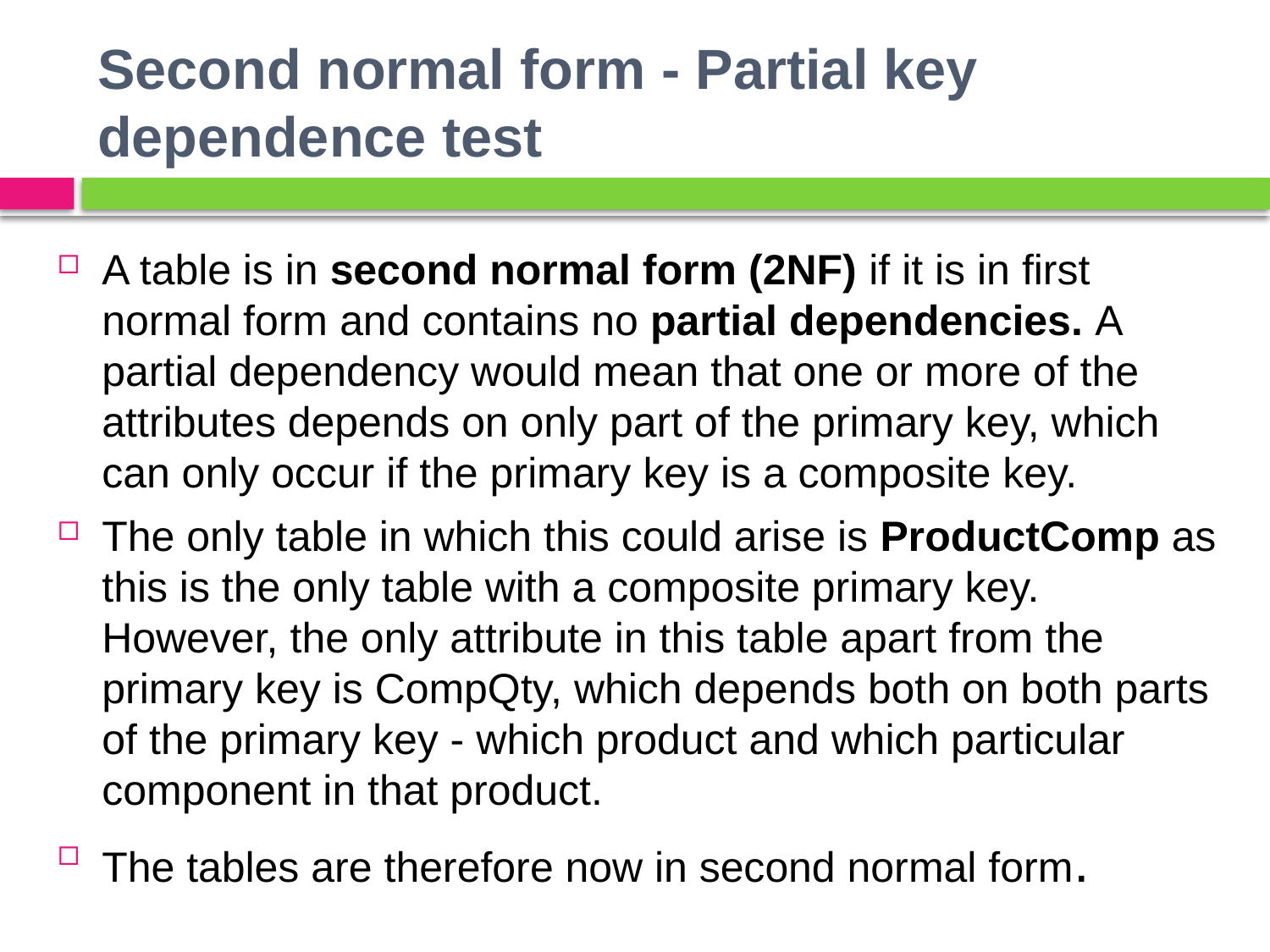

# Second normal form - Partial key dependence test
A table is in second normal form (2NF) if it is in first normal form and contains no partial dependencies. A partial dependency would mean that one or more of the attributes depends on only part of the primary key, which can only occur if the primary key is a composite key.
The only table in which this could arise is ProductComp as this is the only table with a composite primary key. However, the only attribute in this table apart from the primary key is CompQty, which depends both on both parts of the primary key - which product and which particular component in that product.
The tables are therefore now in second normal form.